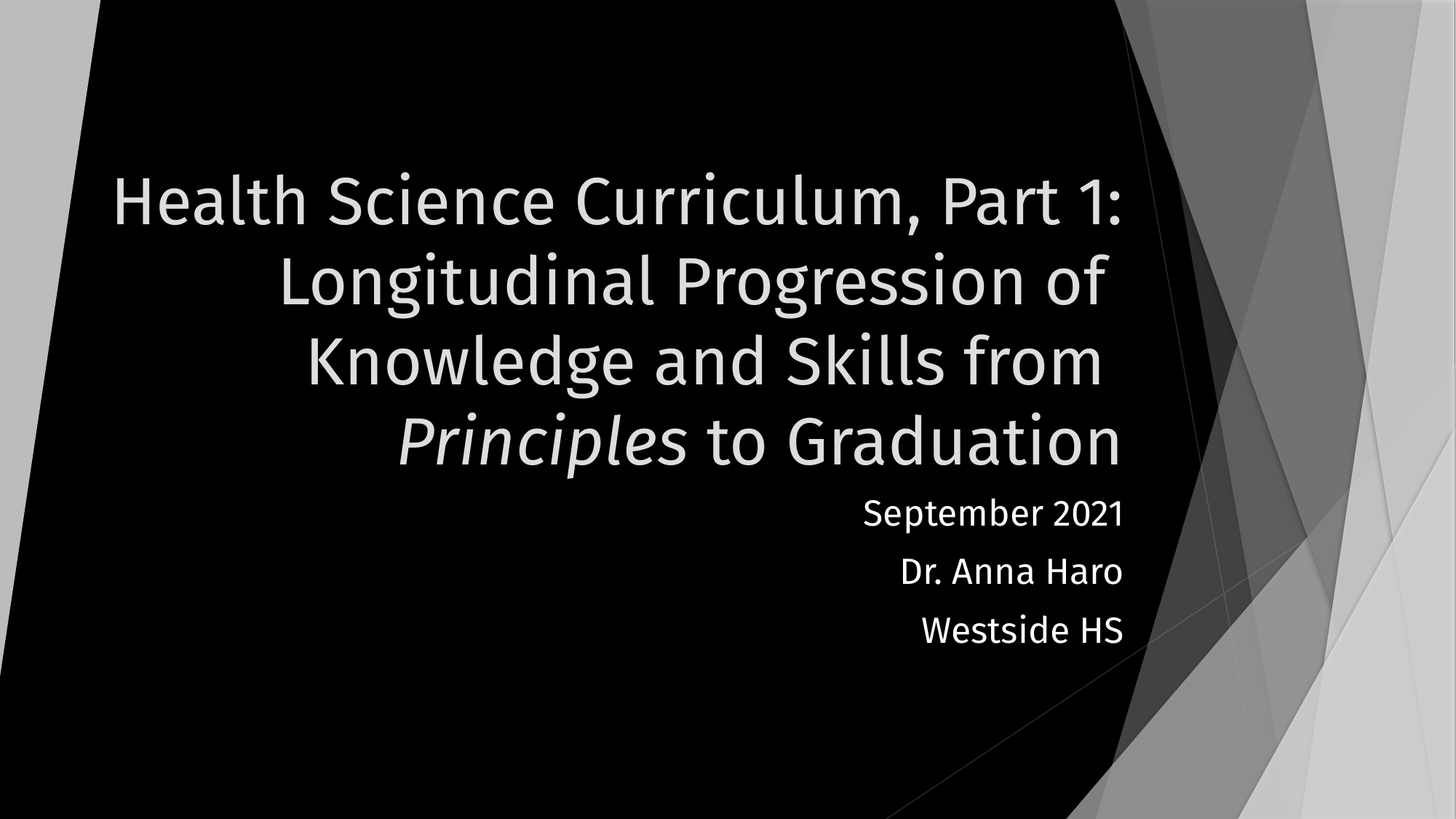

# Health Science Curriculum, Part 1: Longitudinal Progression of Knowledge and Skills from Principles to Graduation
September 2021
Dr. Anna Haro
Westside HS